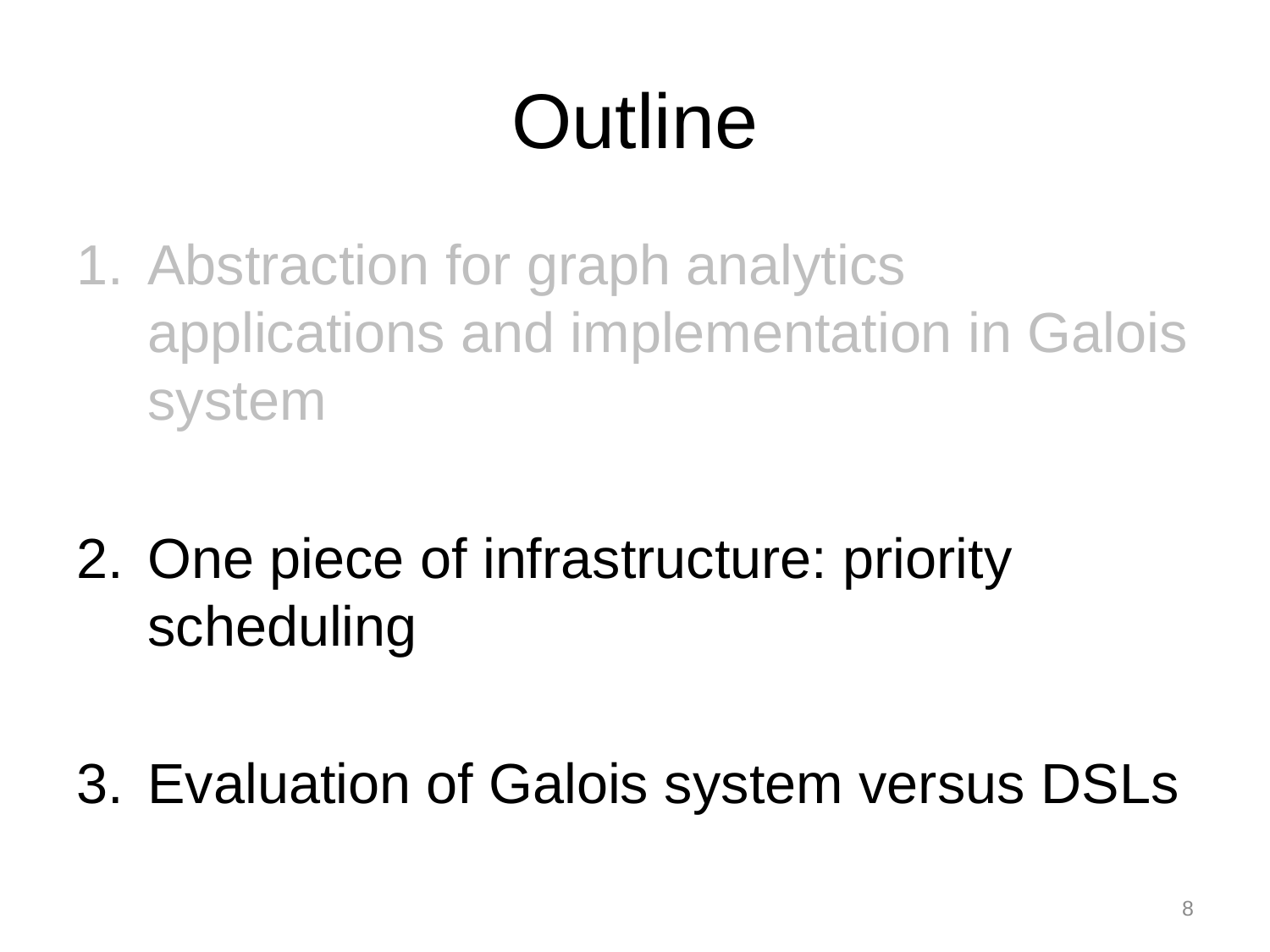

# Outline
Abstraction for graph analytics applications and implementation in Galois system

One piece of infrastructure: priority scheduling

Evaluation of Galois system versus DSLs
8